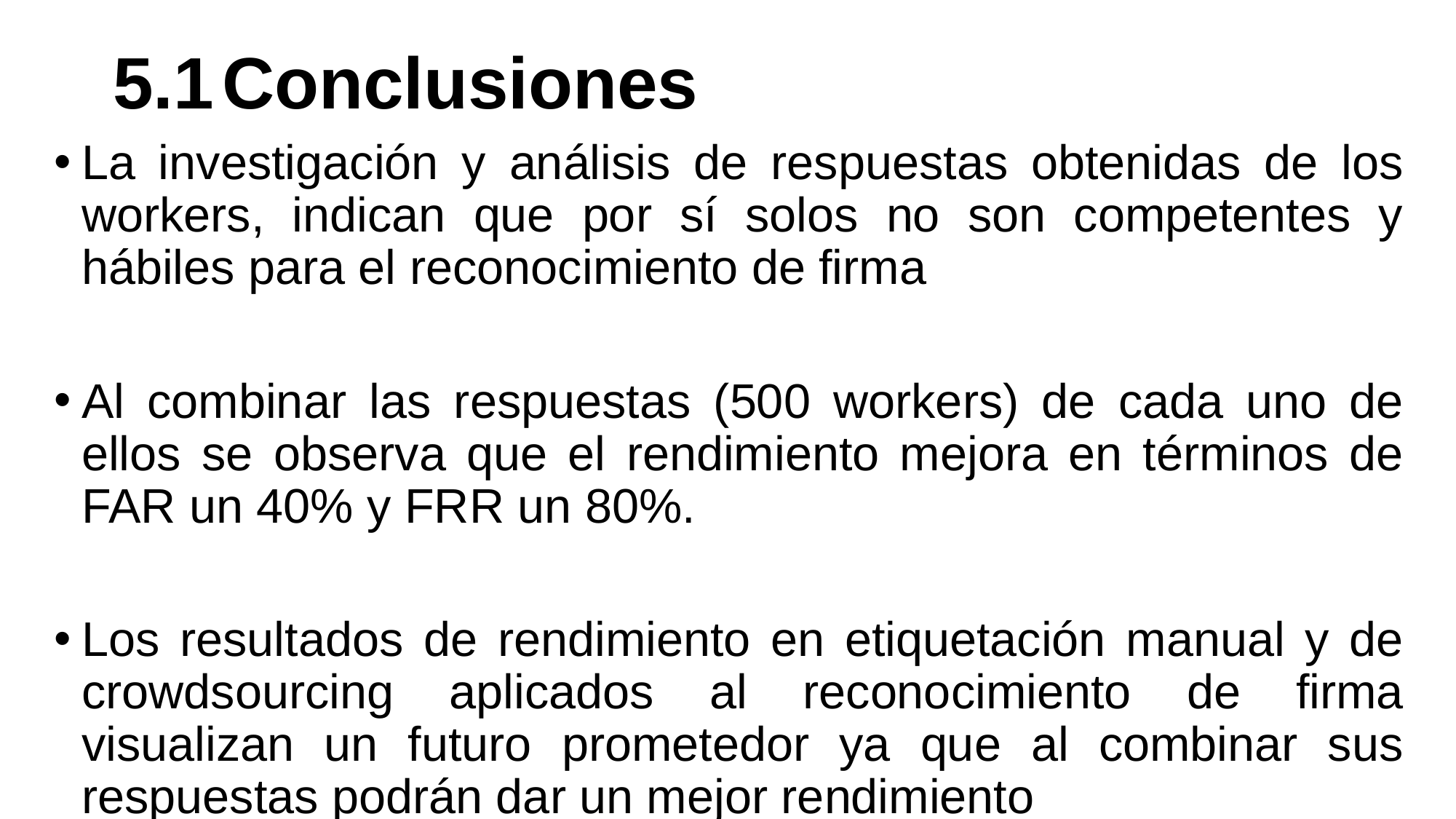

# 5.1	Conclusiones
La investigación y análisis de respuestas obtenidas de los workers, indican que por sí solos no son competentes y hábiles para el reconocimiento de firma

Al combinar las respuestas (500 workers) de cada uno de ellos se observa que el rendimiento mejora en términos de FAR un 40% y FRR un 80%.

Los resultados de rendimiento en etiquetación manual y de crowdsourcing aplicados al reconocimiento de firma visualizan un futuro prometedor ya que al combinar sus respuestas podrán dar un mejor rendimiento